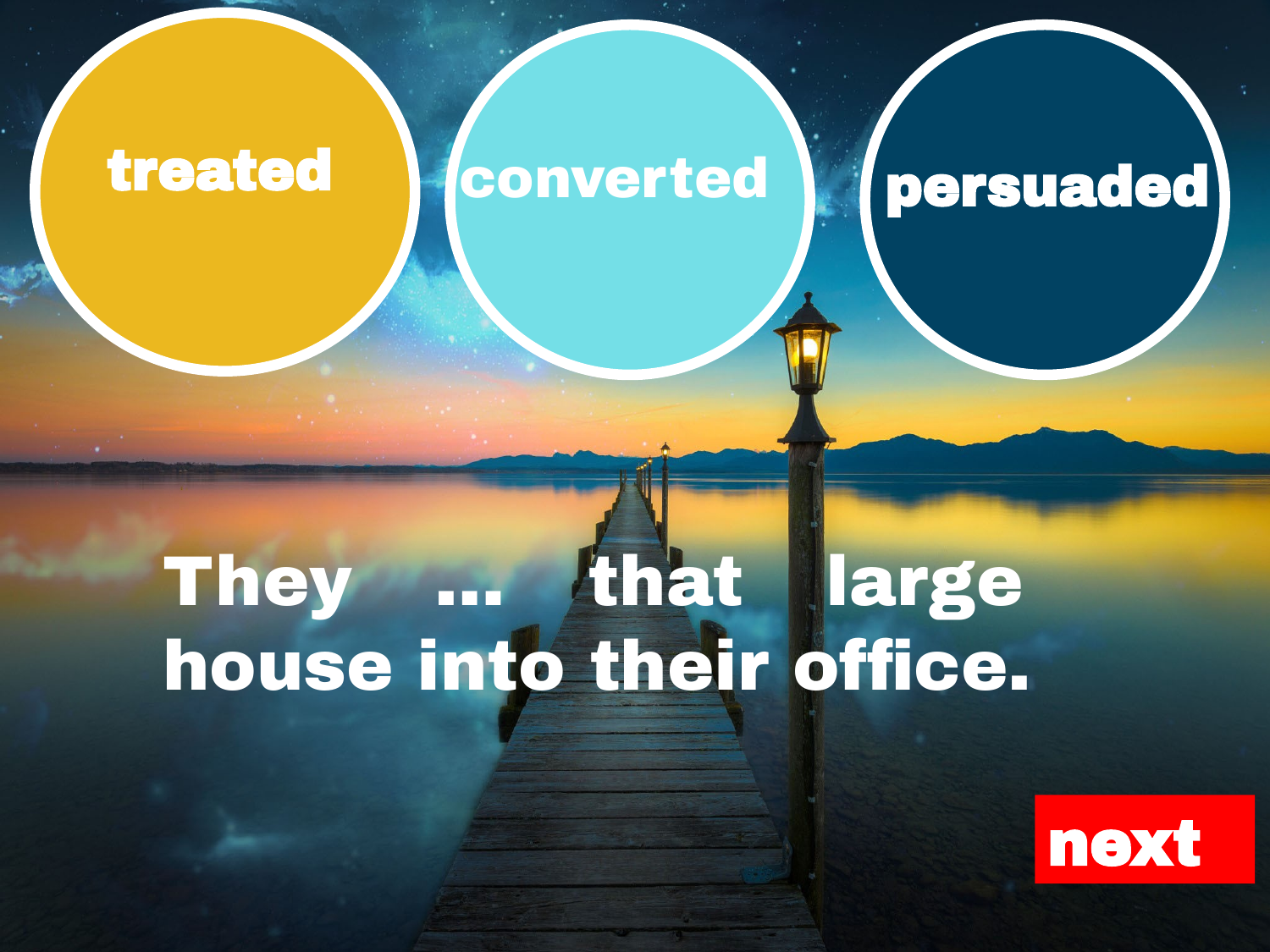

treated

converted

persuaded
They … that large  house into their office.
next